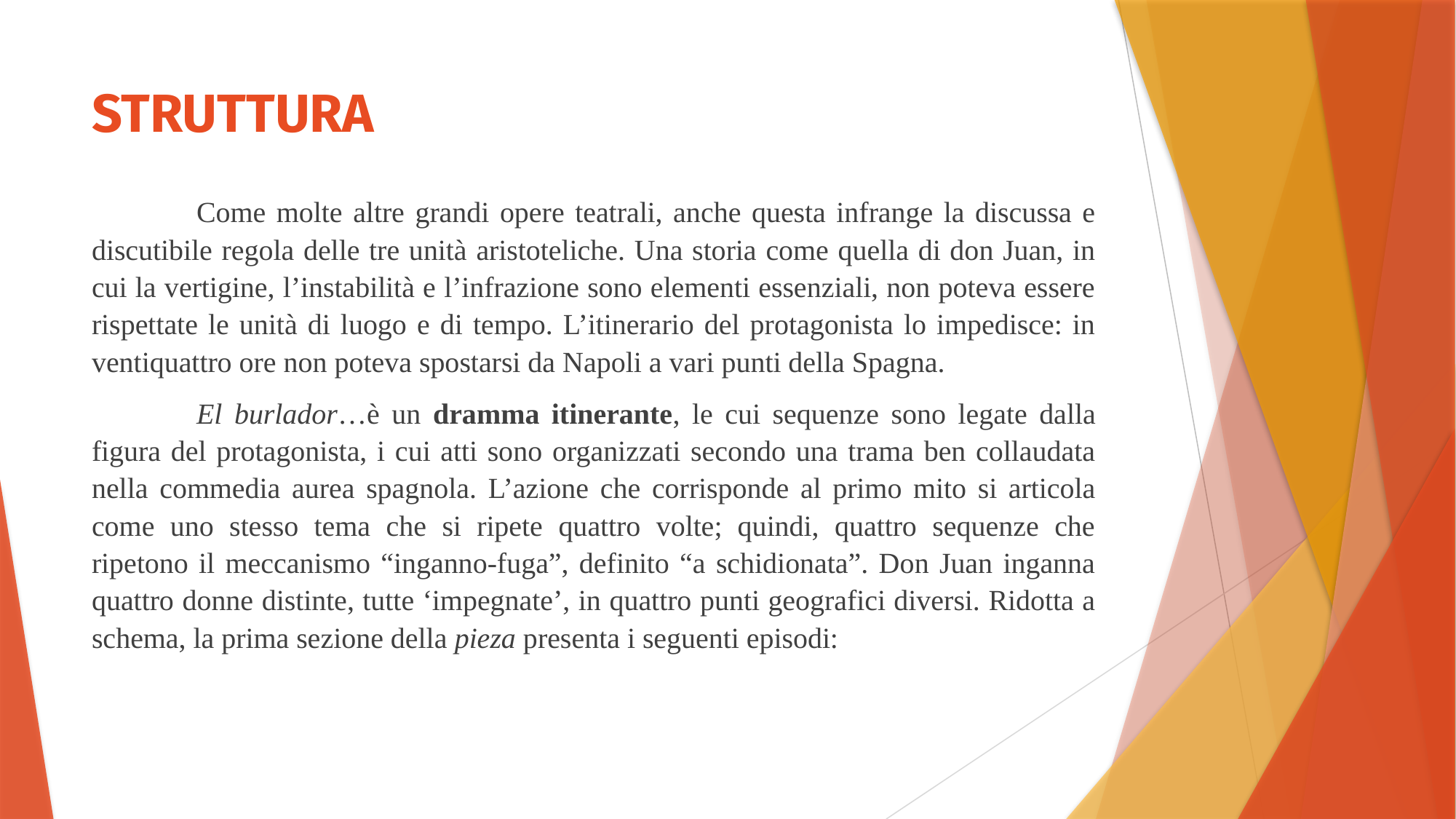

# STRUTTURA
	Come molte altre grandi opere teatrali, anche questa infrange la discussa e discutibile regola delle tre unità aristoteliche. Una storia come quella di don Juan, in cui la vertigine, l’instabilità e l’infrazione sono elementi essenziali, non poteva essere rispettate le unità di luogo e di tempo. L’itinerario del protagonista lo impedisce: in ventiquattro ore non poteva spostarsi da Napoli a vari punti della Spagna.
	El burlador…è un dramma itinerante, le cui sequenze sono legate dalla figura del protagonista, i cui atti sono organizzati secondo una trama ben collaudata nella commedia aurea spagnola. L’azione che corrisponde al primo mito si articola come uno stesso tema che si ripete quattro volte; quindi, quattro sequenze che ripetono il meccanismo “inganno-fuga”, definito “a schidionata”. Don Juan inganna quattro donne distinte, tutte ‘impegnate’, in quattro punti geografici diversi. Ridotta a schema, la prima sezione della pieza presenta i seguenti episodi: